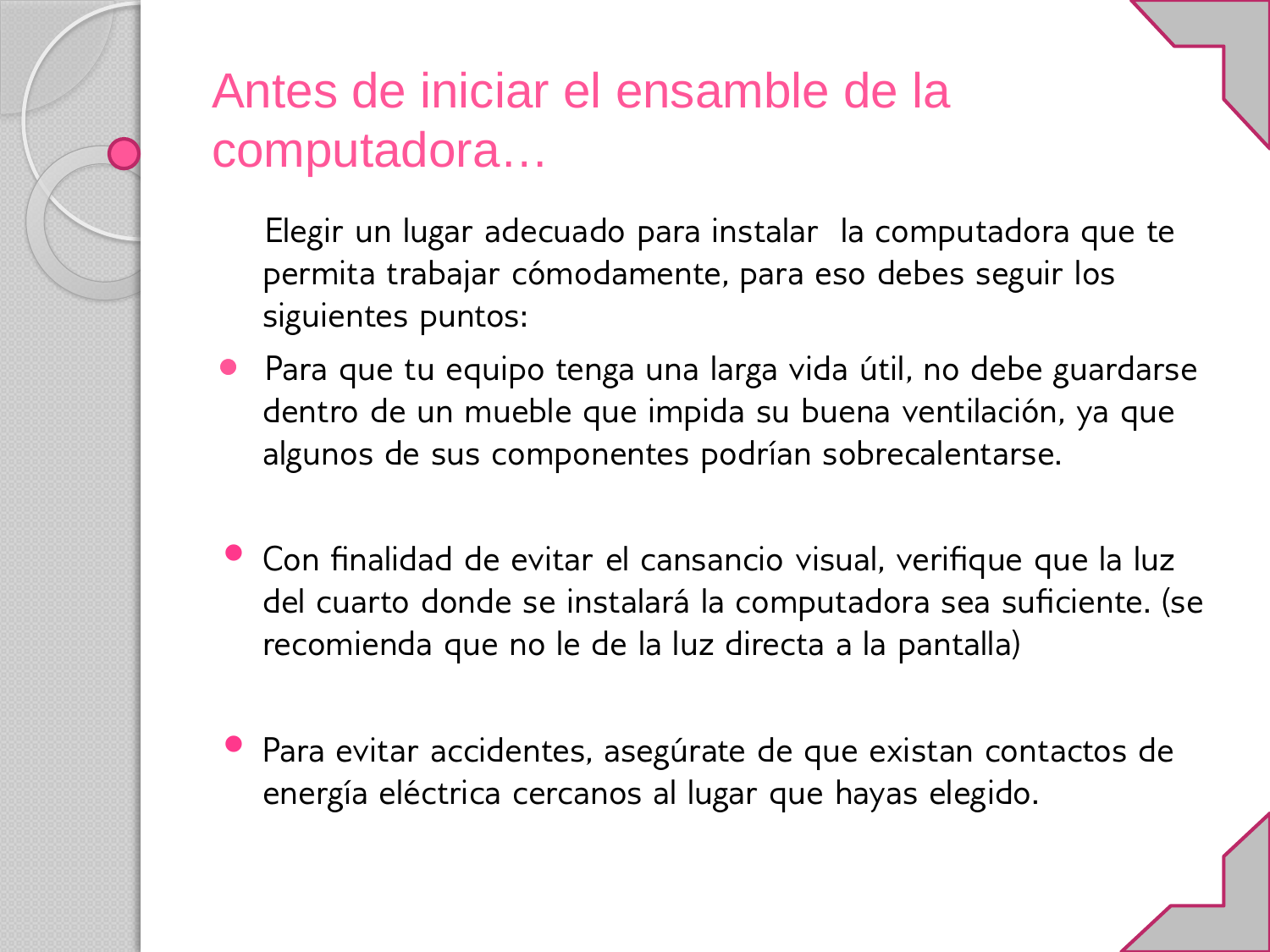

# Antes de iniciar el ensamble de la computadora…

    Elegir un lugar adecuado para instalar  la computadora que te permita trabajar cómodamente, para eso debes seguir los siguientes puntos:
    Para que tu equipo tenga una larga vida útil, no debe guardarse dentro de un mueble que impida su buena ventilación, ya que algunos de sus componentes podrían sobrecalentarse.

Con finalidad de evitar el cansancio visual, verifique que la luz del cuarto donde se instalará la computadora sea suficiente. (se recomienda que no le de la luz directa a la pantalla)

Para evitar accidentes, asegúrate de que existan contactos de energía eléctrica cercanos al lugar que hayas elegido.